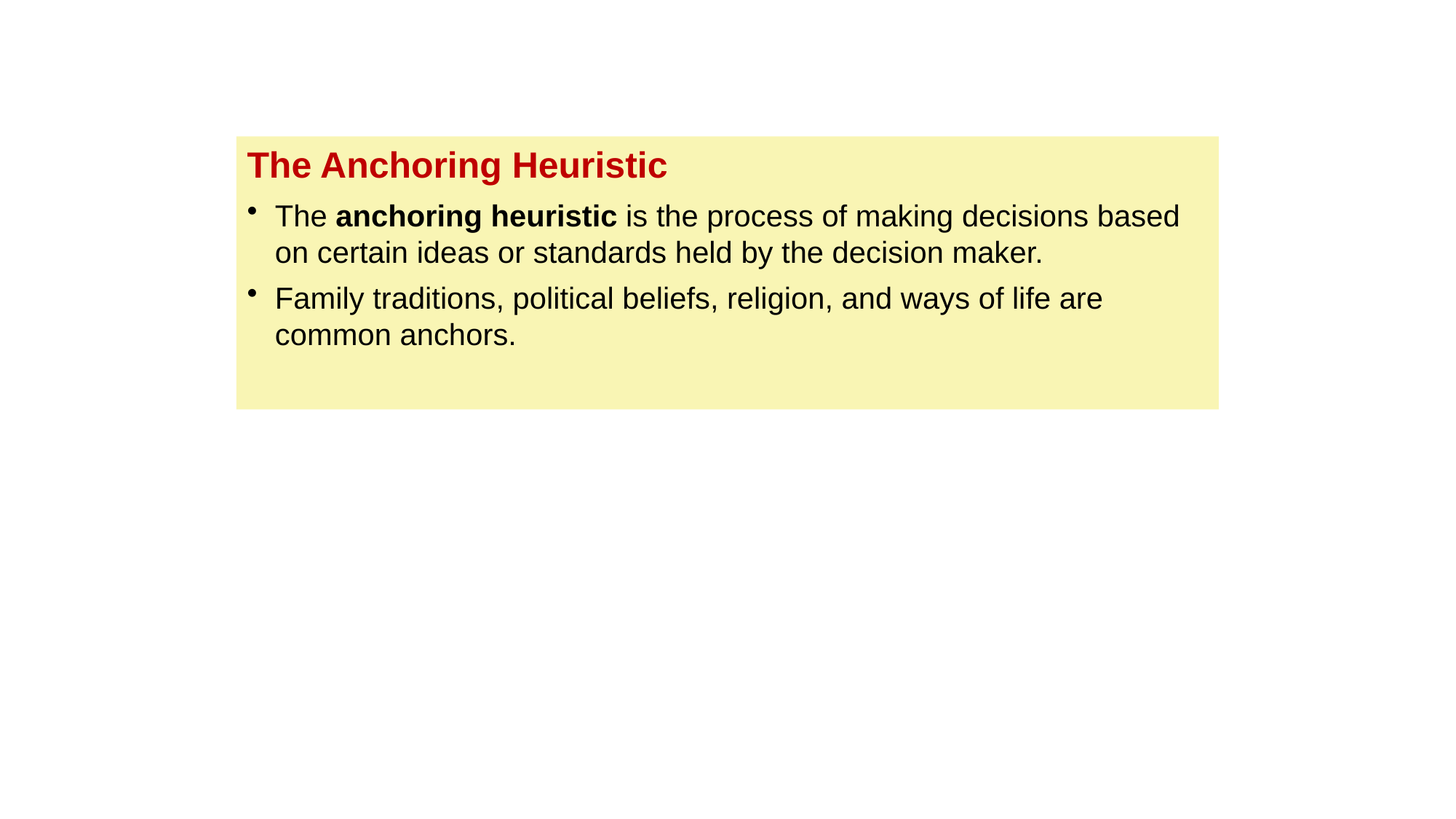

The Anchoring Heuristic
The anchoring heuristic is the process of making decisions based on certain ideas or standards held by the decision maker.
Family traditions, political beliefs, religion, and ways of life are common anchors.